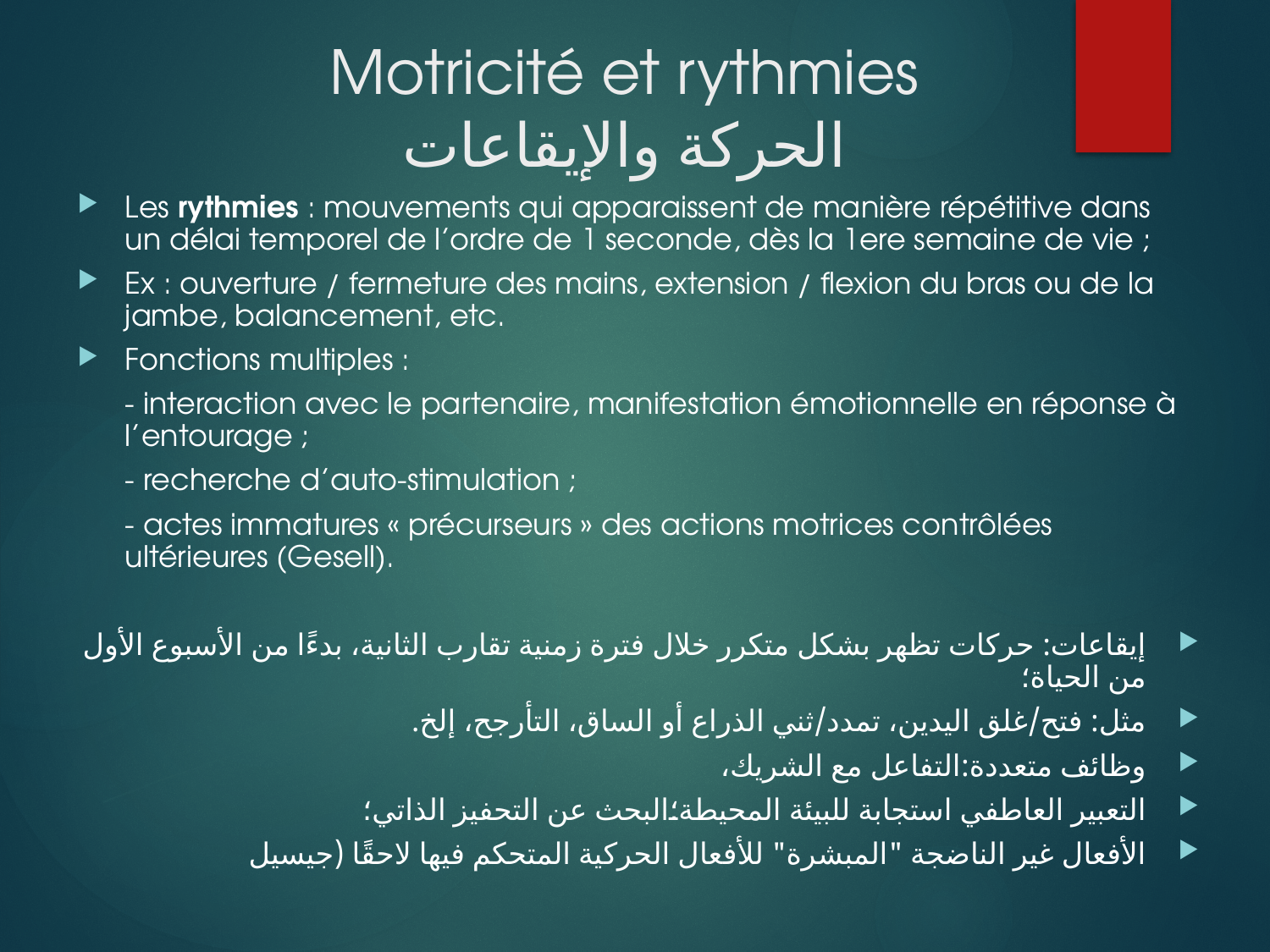

# Motricité et rythmies الحركة والإيقاعات
Les rythmies : mouvements qui apparaissent de manière répétitive dans un délai temporel de l’ordre de 1 seconde, dès la 1ere semaine de vie ;
Ex : ouverture / fermeture des mains, extension / flexion du bras ou de la jambe, balancement, etc.
Fonctions multiples :
	- interaction avec le partenaire, manifestation émotionnelle en réponse à l’entourage ;
	- recherche d’auto-stimulation ;
	- actes immatures « précurseurs » des actions motrices contrôlées ultérieures (Gesell).

إيقاعات: حركات تظهر بشكل متكرر خلال فترة زمنية تقارب الثانية، بدءًا من الأسبوع الأول من الحياة؛
مثل: فتح/غلق اليدين، تمدد/ثني الذراع أو الساق، التأرجح، إلخ.
وظائف متعددة:التفاعل مع الشريك،
التعبير العاطفي استجابة للبيئة المحيطة؛البحث عن التحفيز الذاتي؛
الأفعال غير الناضجة "المبشرة" للأفعال الحركية المتحكم فيها لاحقًا (جيسيل